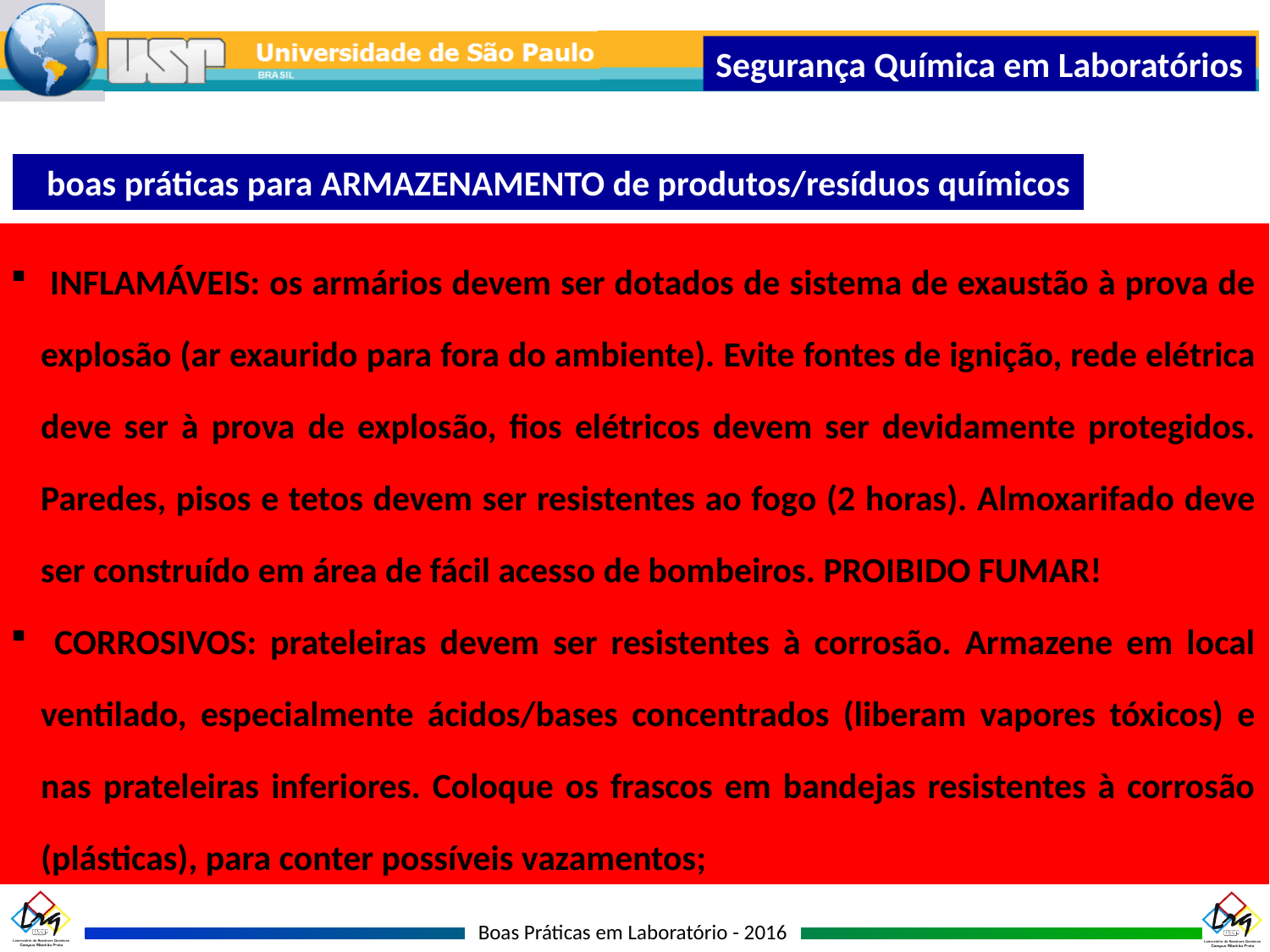

Segurança Química em Laboratórios
boas práticas para ARMAZENAMENTO de produtos/resíduos químicos
 INFLAMÁVEIS: os armários devem ser dotados de sistema de exaustão à prova de explosão (ar exaurido para fora do ambiente). Evite fontes de ignição, rede elétrica deve ser à prova de explosão, fios elétricos devem ser devidamente protegidos. Paredes, pisos e tetos devem ser resistentes ao fogo (2 horas). Almoxarifado deve ser construído em área de fácil acesso de bombeiros. PROIBIDO FUMAR!
 CORROSIVOS: prateleiras devem ser resistentes à corrosão. Armazene em local ventilado, especialmente ácidos/bases concentrados (liberam vapores tóxicos) e nas prateleiras inferiores. Coloque os frascos em bandejas resistentes à corrosão (plásticas), para conter possíveis vazamentos;